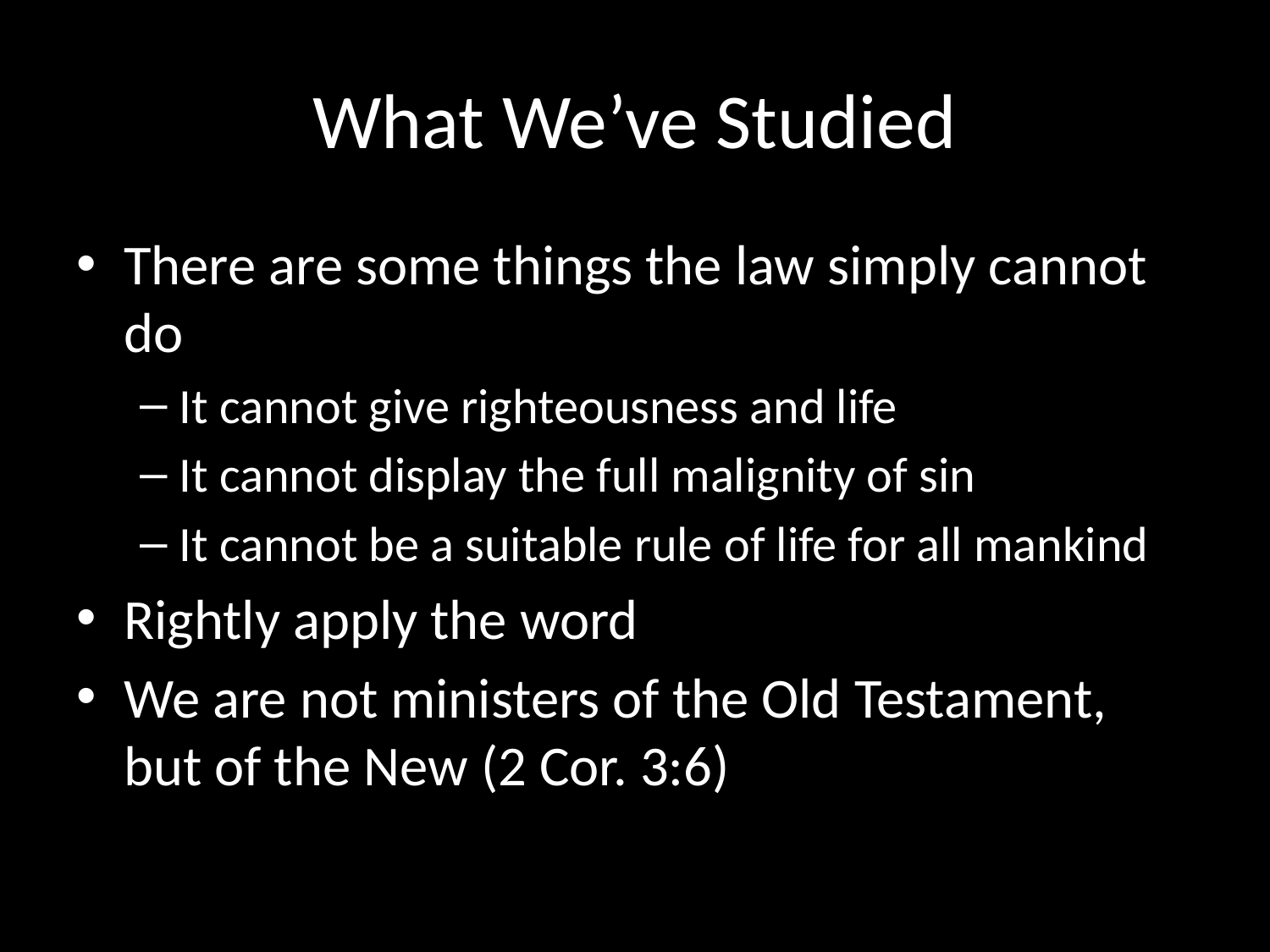

# What We’ve Studied
There are some things the law simply cannot do
It cannot give righteousness and life
It cannot display the full malignity of sin
It cannot be a suitable rule of life for all mankind
Rightly apply the word
We are not ministers of the Old Testament, but of the New (2 Cor. 3:6)